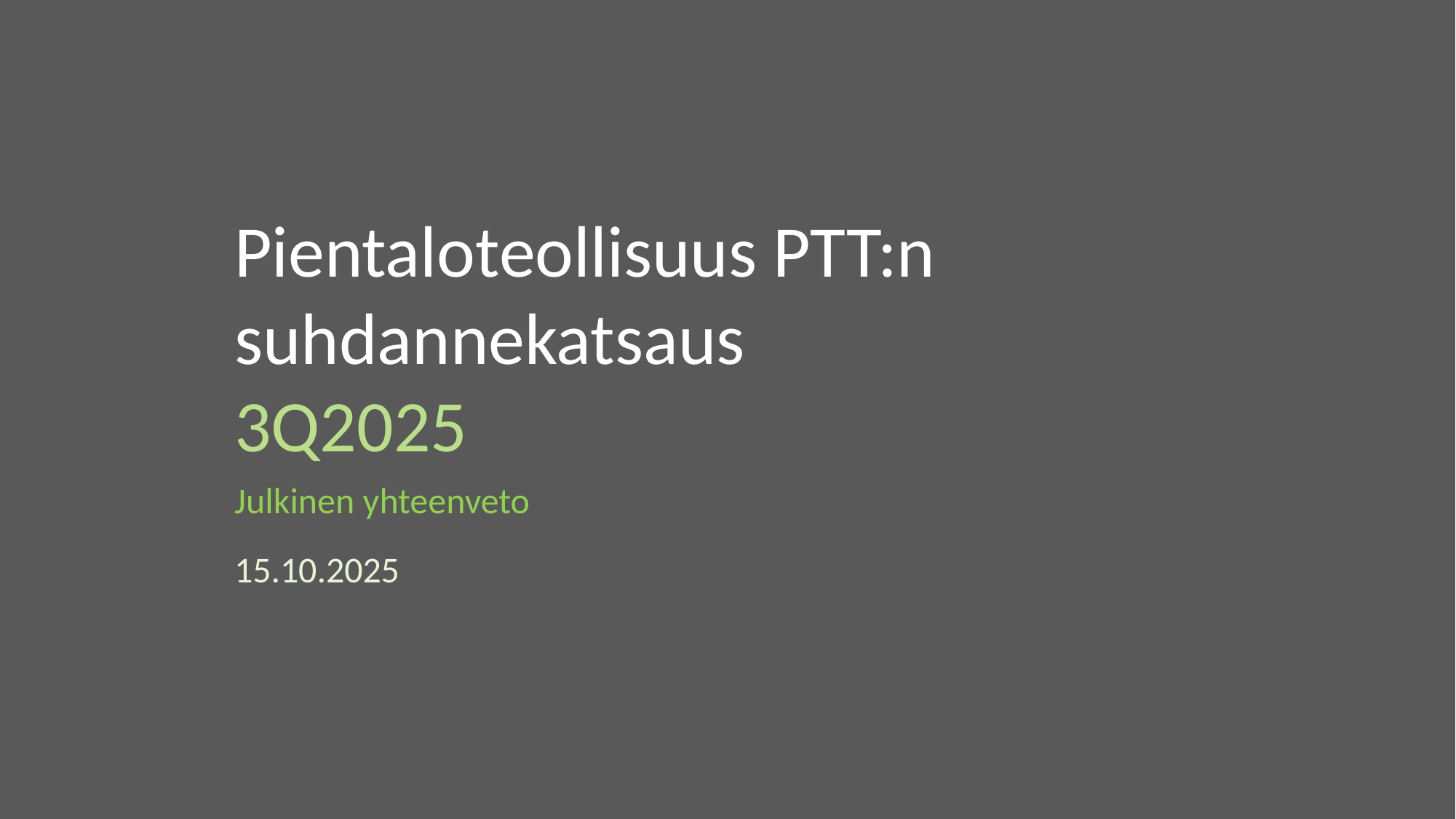

Pientaloteollisuus PTT:n suhdannekatsaus
3Q2025
Julkinen yhteenveto
15.10.2025